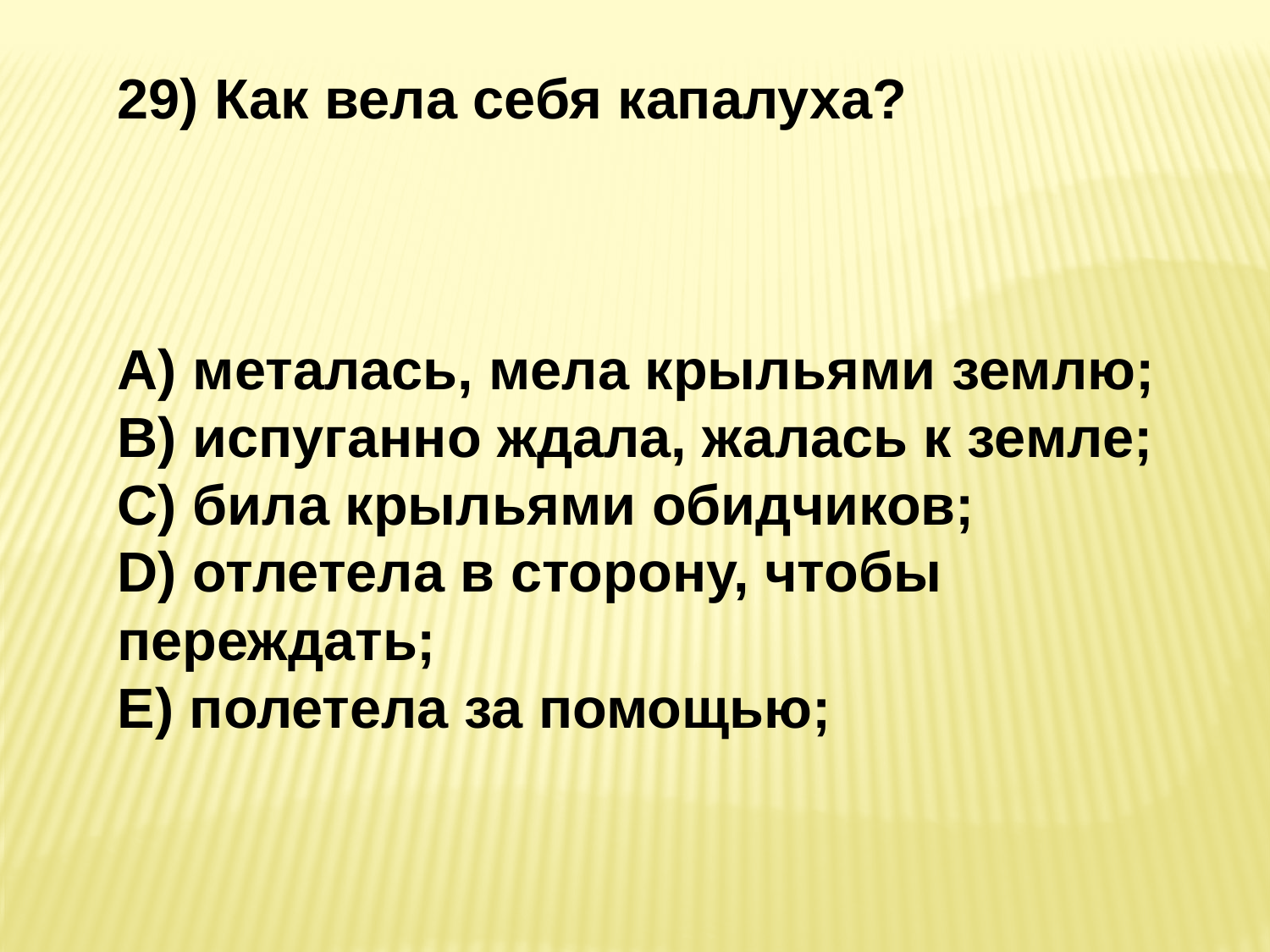

29) Как вела себя капалуха?

A) металась, мела крыльями землю;
B) испуганно ждала, жалась к земле;
C) била крыльями обидчиков;
D) отлетела в сторону, чтобы переждать;
E) полетела за помощью;